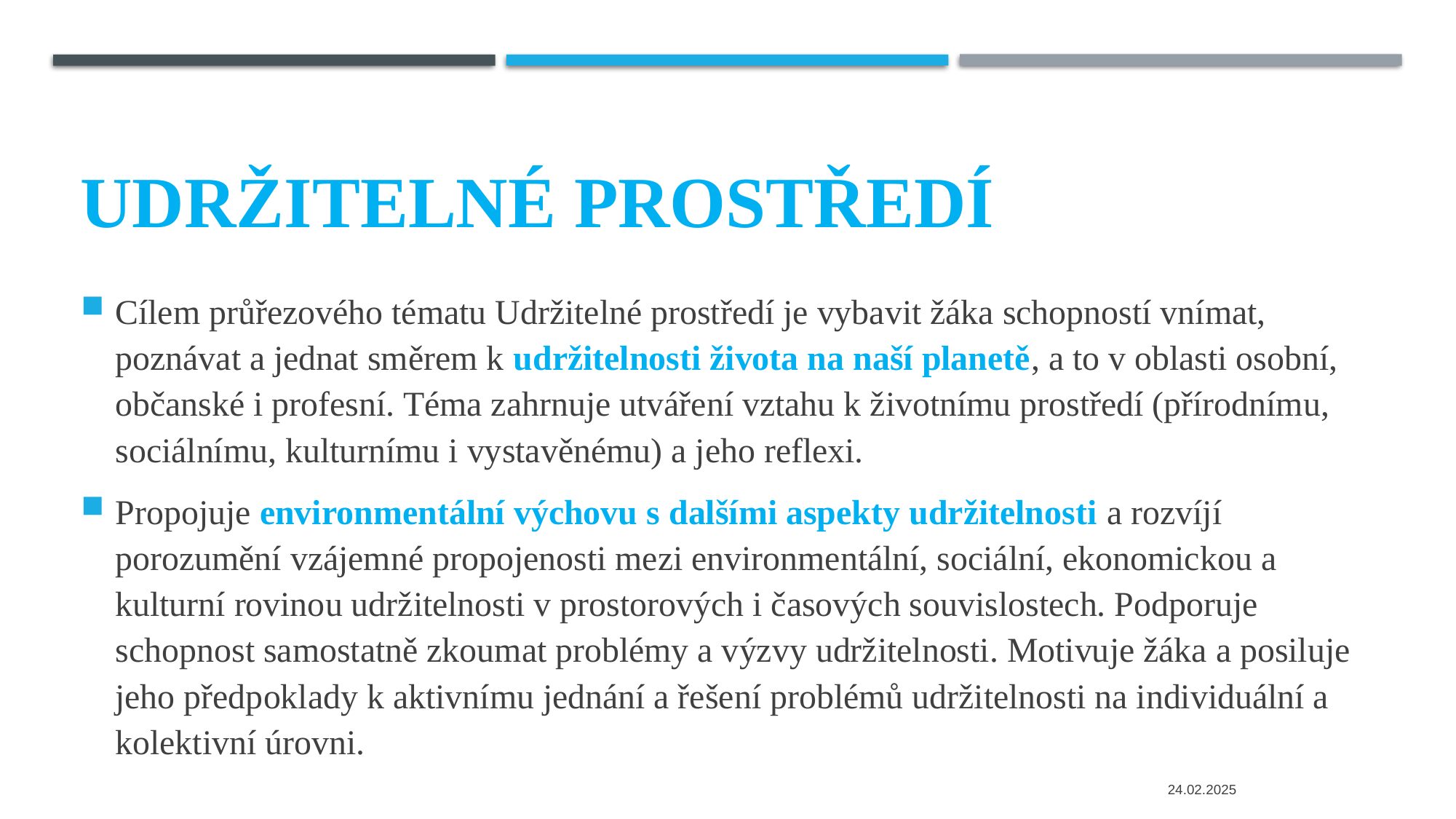

# Udržitelné prostředí
Cílem průřezového tématu Udržitelné prostředí je vybavit žáka schopností vnímat, poznávat a jednat směrem k udržitelnosti života na naší planetě, a to v oblasti osobní, občanské i profesní. Téma zahrnuje utváření vztahu k životnímu prostředí (přírodnímu, sociálnímu, kulturnímu i vystavěnému) a jeho reflexi.
Propojuje environmentální výchovu s dalšími aspekty udržitelnosti a rozvíjí porozumění vzájemné propojenosti mezi environmentální, sociální, ekonomickou a kulturní rovinou udržitelnosti v prostorových i časových souvislostech. Podporuje schopnost samostatně zkoumat problémy a výzvy udržitelnosti. Motivuje žáka a posiluje jeho předpoklady k aktivnímu jednání a řešení problémů udržitelnosti na individuální a kolektivní úrovni.
24.02.2025